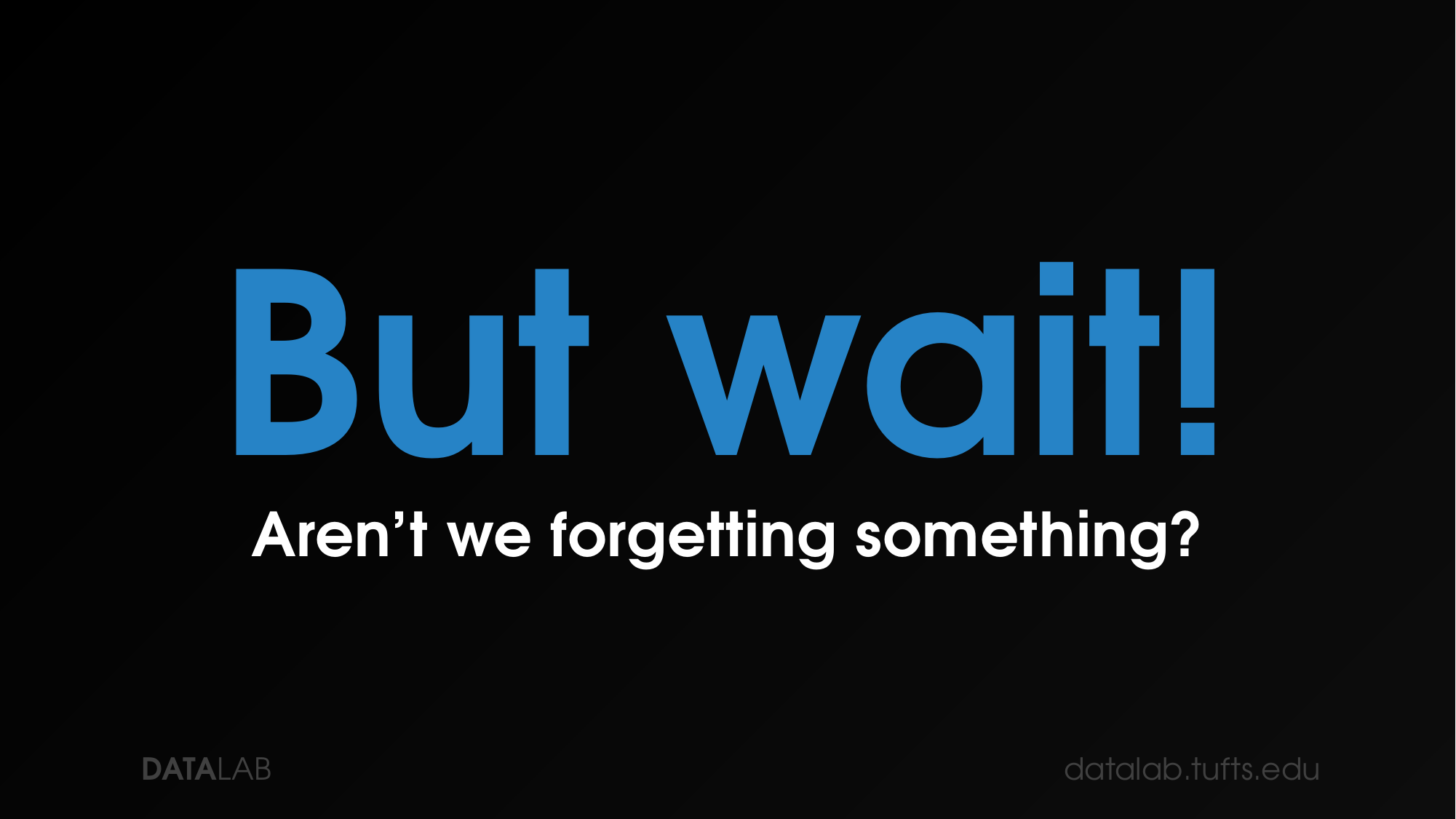

# But wait! Aren’t we forgetting something?